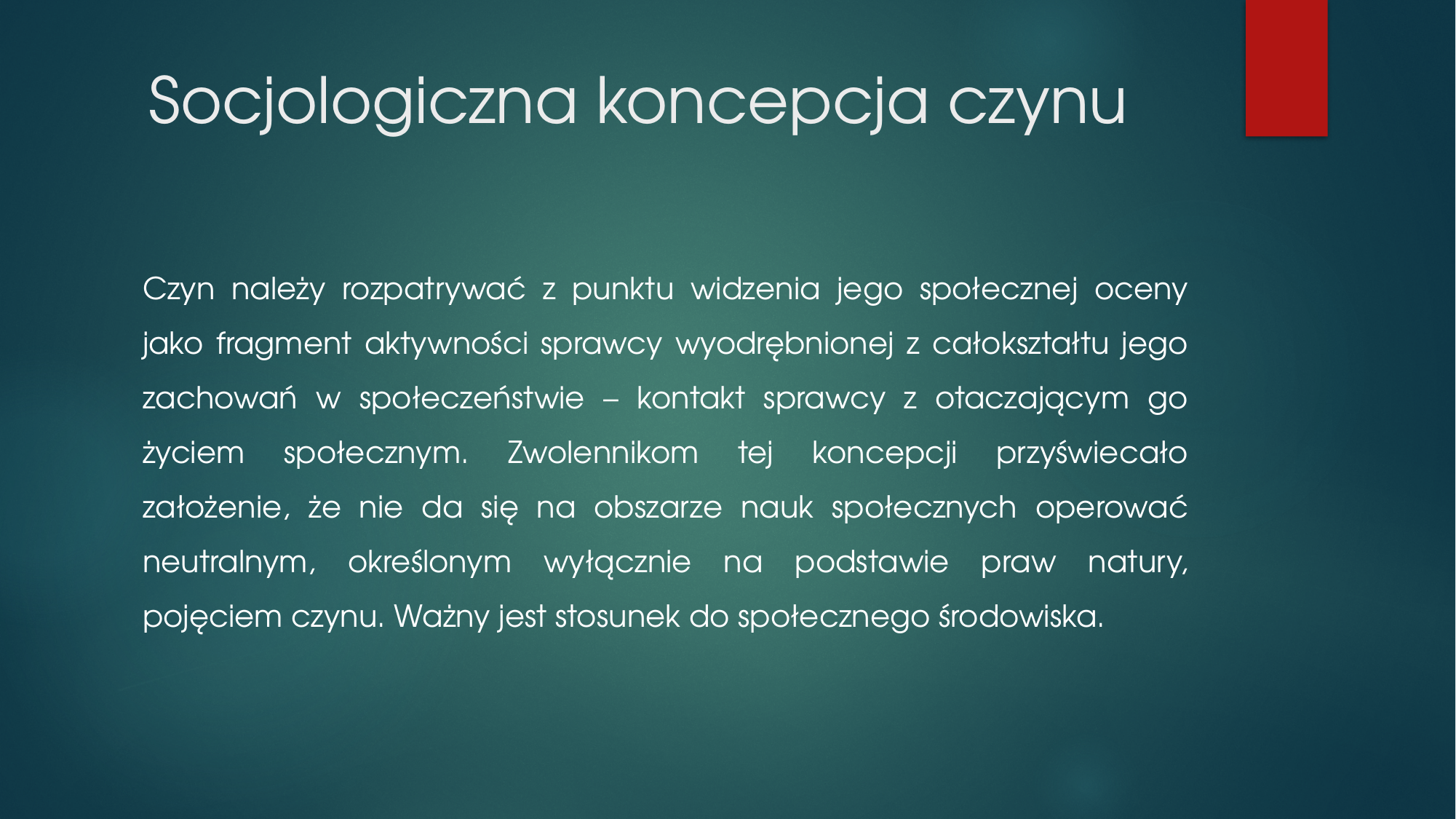

# Socjologiczna koncepcja czynu
Czyn należy rozpatrywać z punktu widzenia jego społecznej oceny jako fragment aktywności sprawcy wyodrębnionej z całokształtu jego zachowań w społeczeństwie – kontakt sprawcy z otaczającym go życiem społecznym. Zwolennikom tej koncepcji przyświecało założenie, że nie da się na obszarze nauk społecznych operować neutralnym, określonym wyłącznie na podstawie praw natury, pojęciem czynu. Ważny jest stosunek do społecznego środowiska.